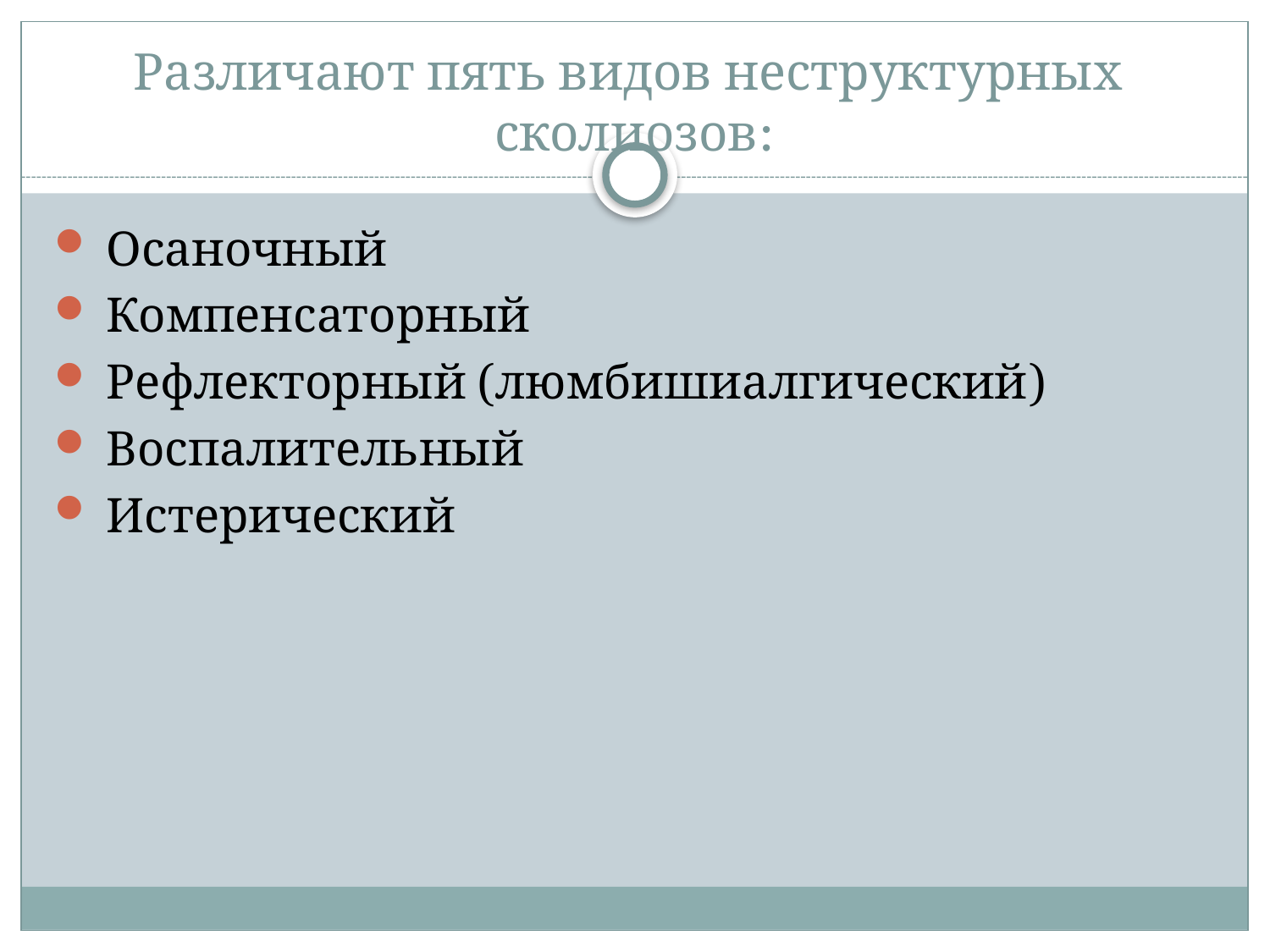

# Различают пять видов неструктурных сколиозов:
 Осаночный
 Компенсаторный
 Рефлекторный (люмбишиалгический)
 Воспалительный
 Истерический